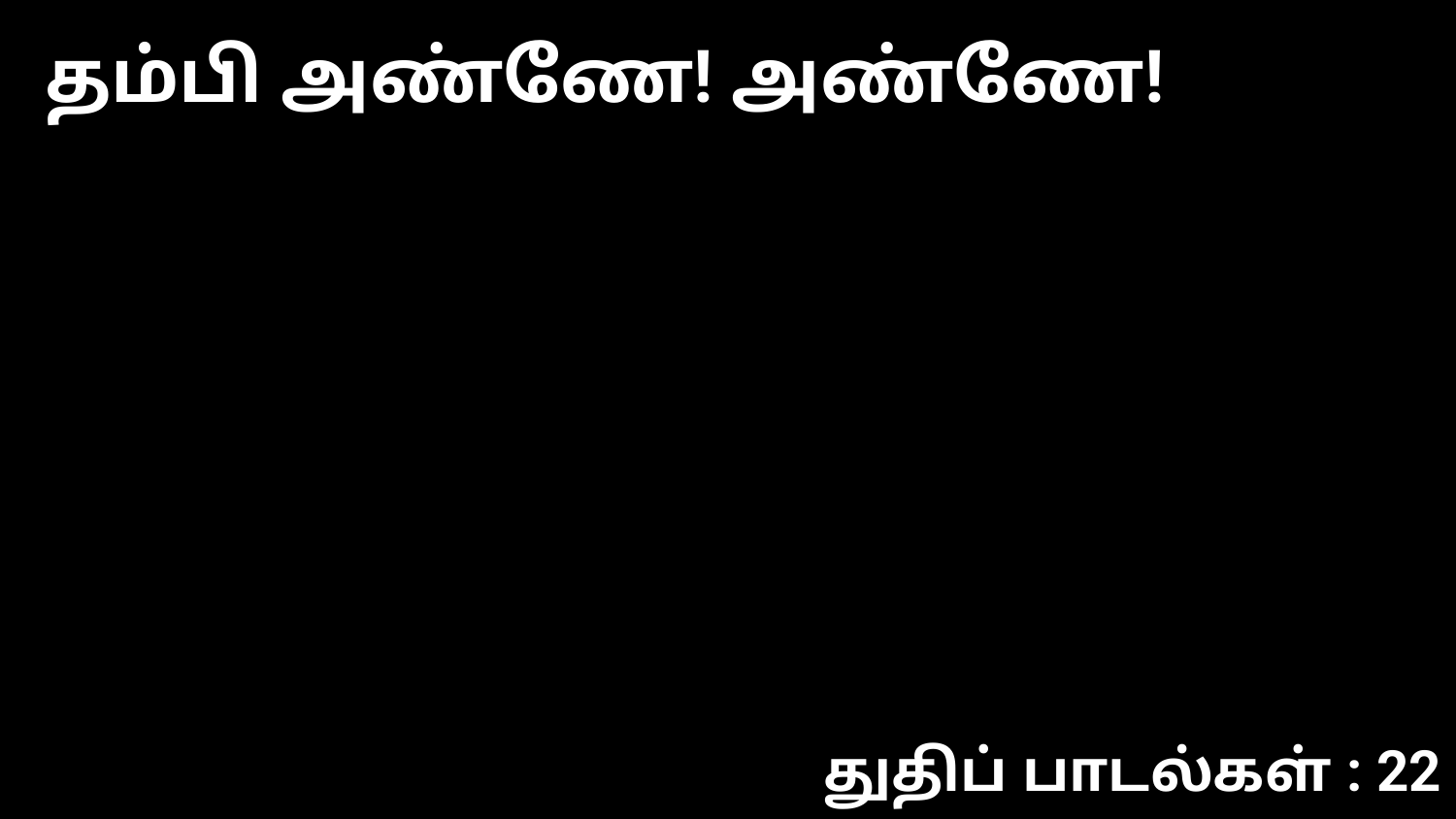

தம்பி அண்ணே! அண்ணே!
துதிப் பாடல்கள் : 22